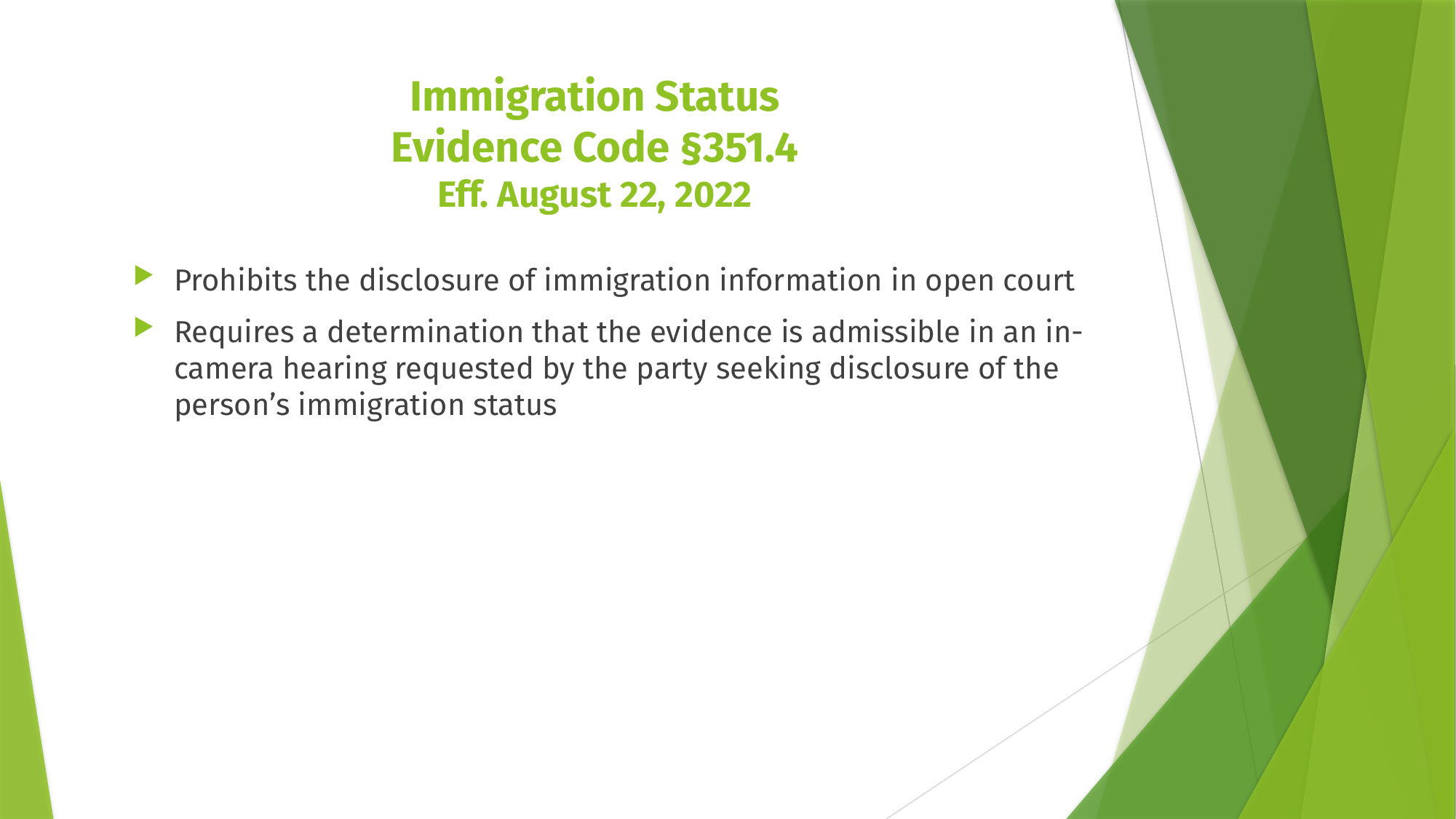

# Immigration Status Evidence Code §351.4 Eff. August 22, 2022
Prohibits the disclosure of immigration information in open court
Requires a determination that the evidence is admissible in an in-camera hearing requested by the party seeking disclosure of the person’s immigration status